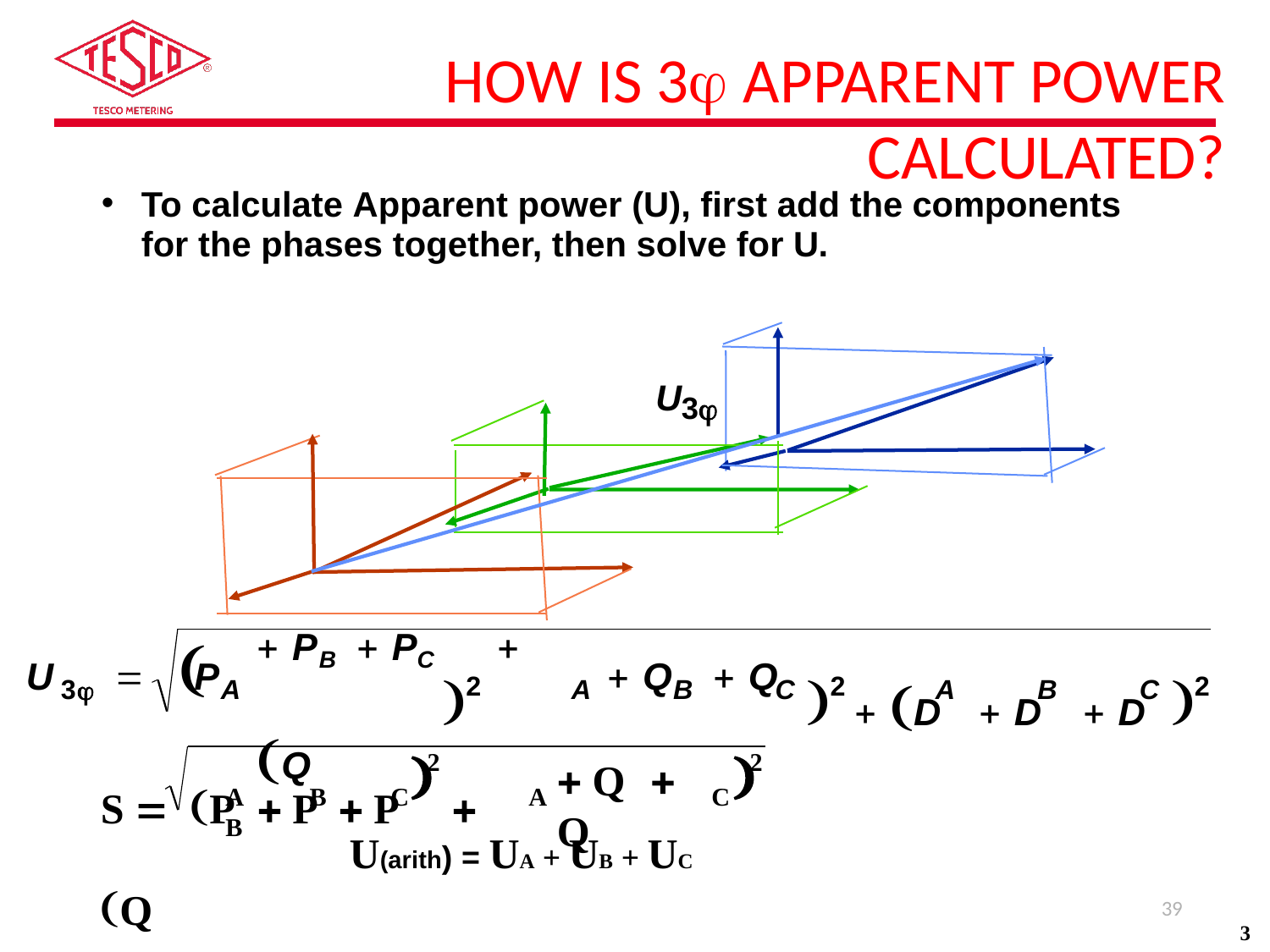

How is 3ϕ Apparent Power calculated?
To calculate Apparent power (U), first add the components for the phases together, then solve for U.

U3ϕ

)2
)2
)2
+ (D	+ D	+ D
+ PB + PC	+ (Q
(

U
P
+ Q	+ Q
=
A
A
3ϕ
B
C
A
B
C
S =	(P	+ P	+ P	+ (Q
)
)
2
2

+ Q	+ Q
A	B	C	A	B
C
U(arith) = UA + UB + UC
39
3